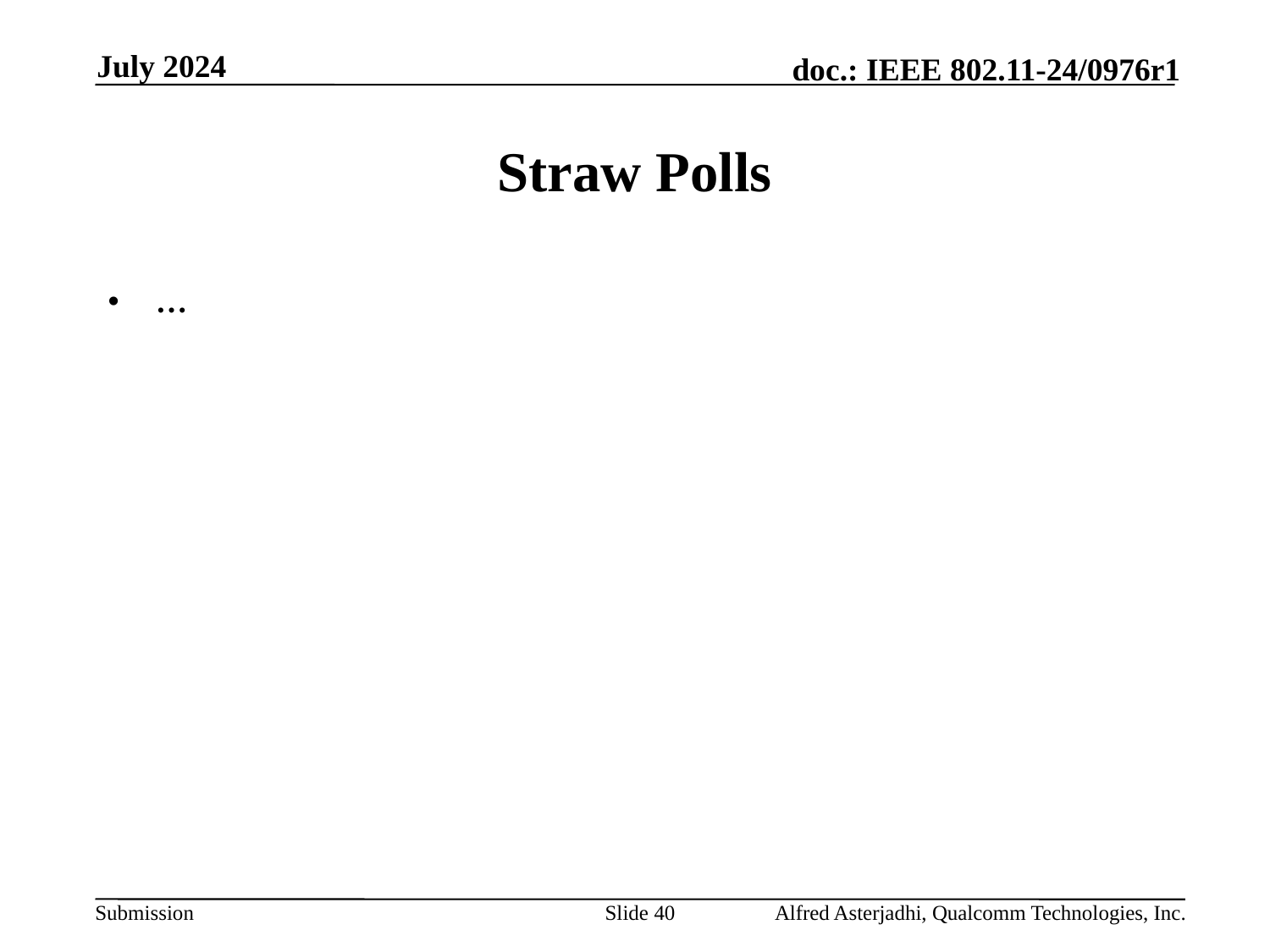

July 2024
# Straw Polls
…

Slide 40
Alfred Asterjadhi, Qualcomm Technologies, Inc.